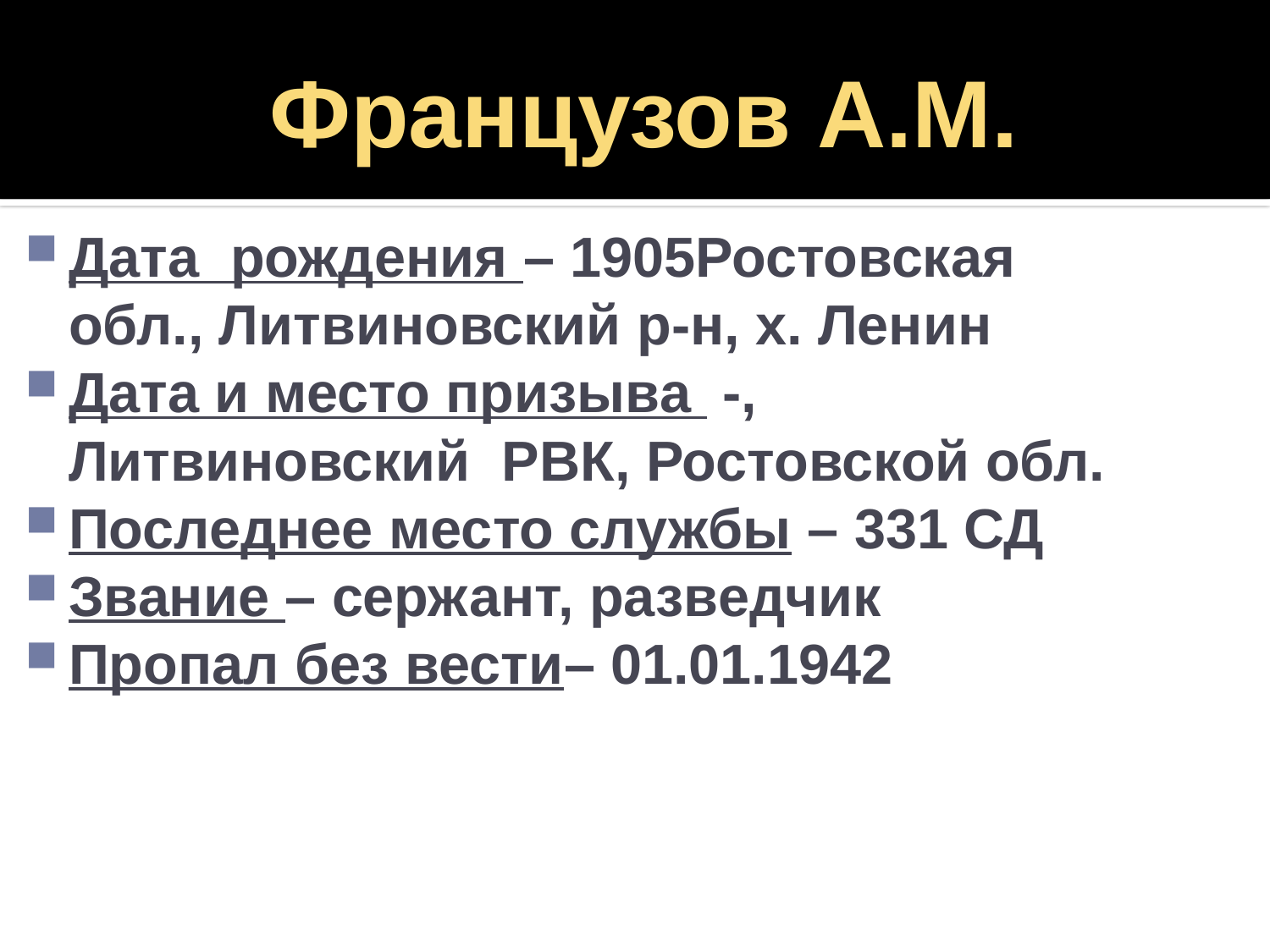

# Французов А.М.
Дата  рождения – 1905Ростовская обл., Литвиновский р-н, х. Ленин
Дата и место призыва  -, Литвиновский  РВК, Ростовской обл.
Последнее место службы – 331 СД
Звание – сержант, разведчик
Пропал без вести– 01.01.1942